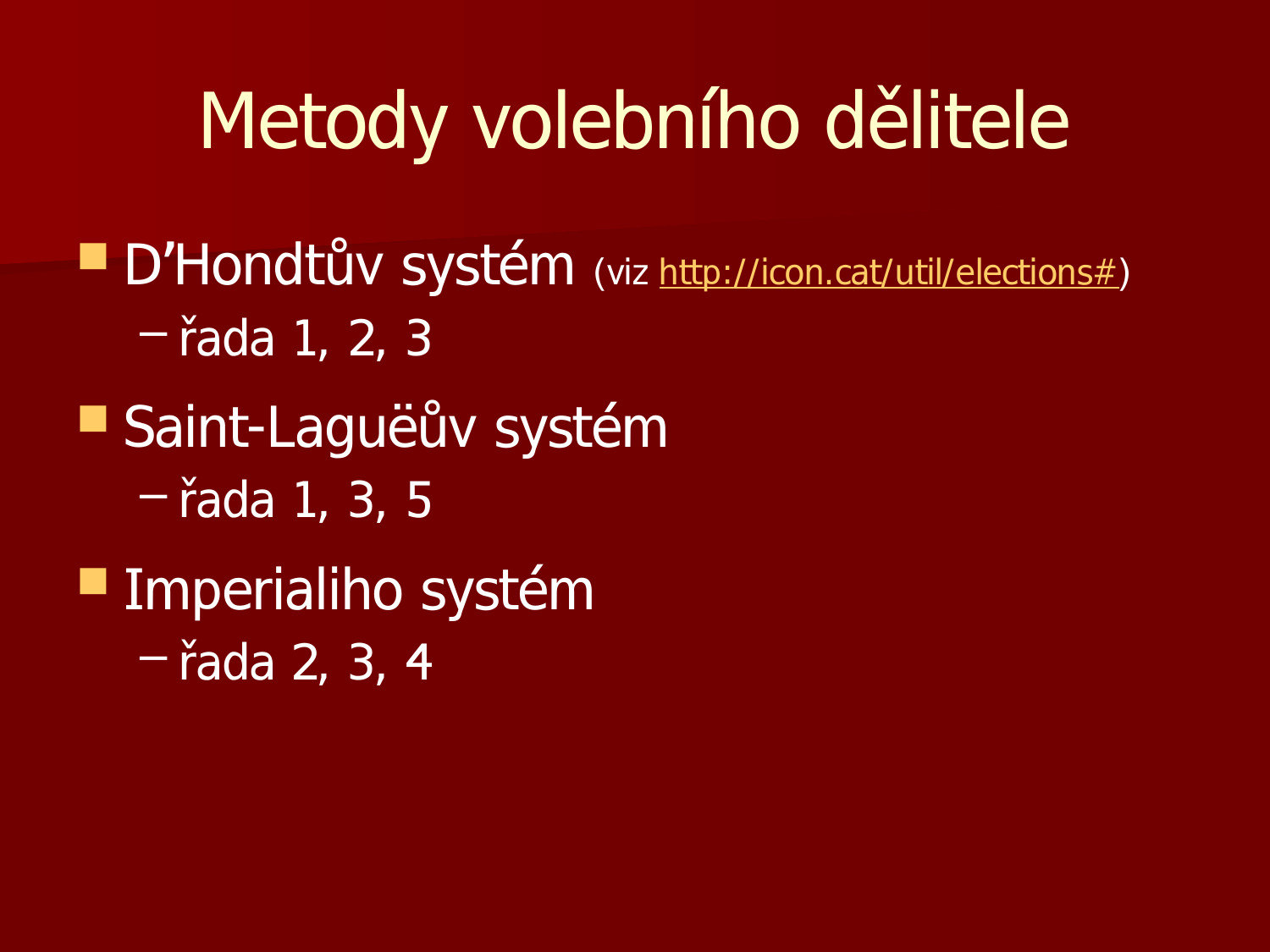

# Metody volebního dělitele
D’Hondtův systém (viz http://icon.cat/util/elections#)
řada 1, 2, 3
Saint-Laguëův systém
řada 1, 3, 5
Imperialiho systém
řada 2, 3, 4